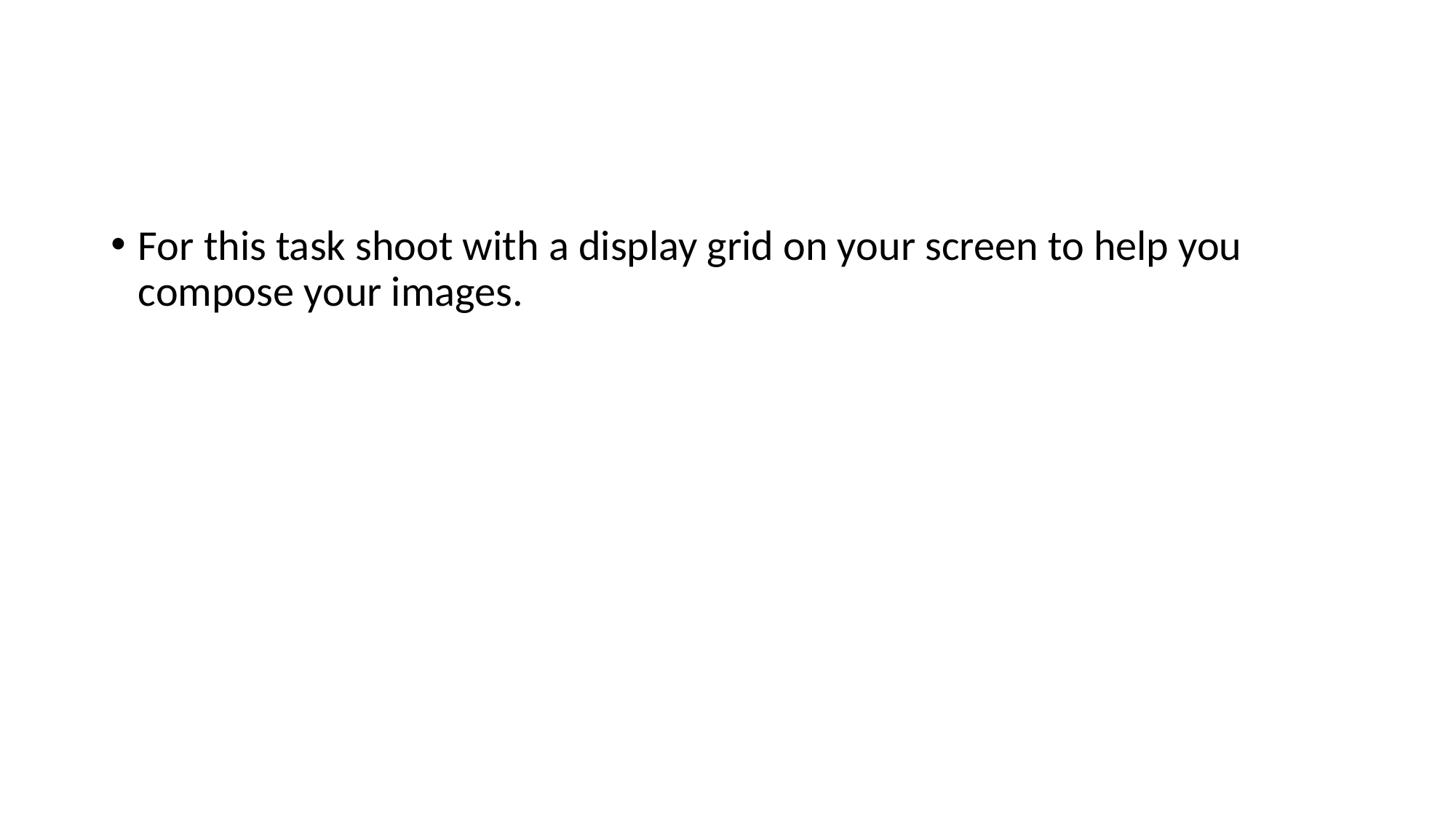

For this task shoot with a display grid on your screen to help you compose your images.